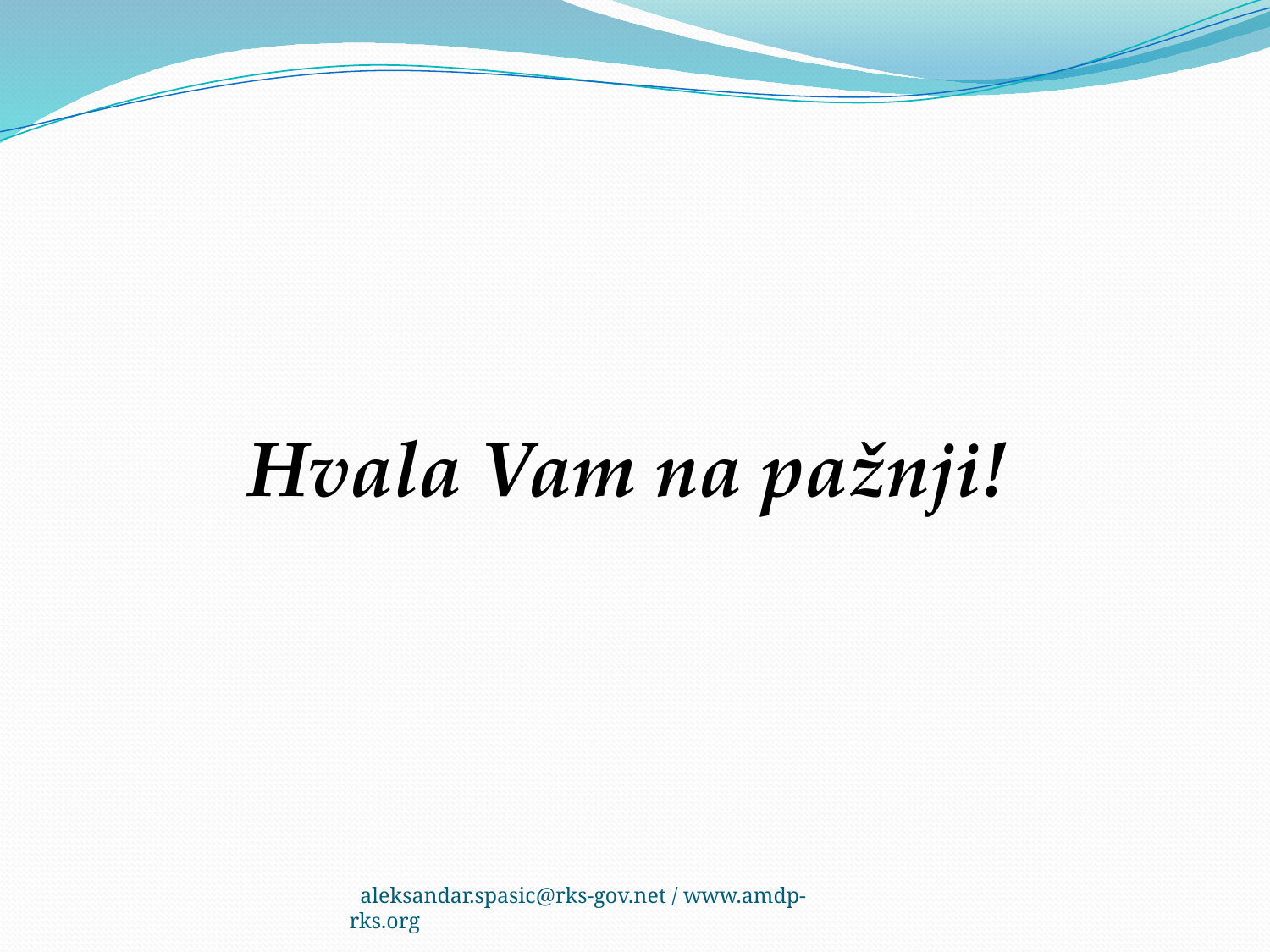

Hvala Vam na pažnji!

  aleksandar.spasic@rks-gov.net / www.amdp-rks.org